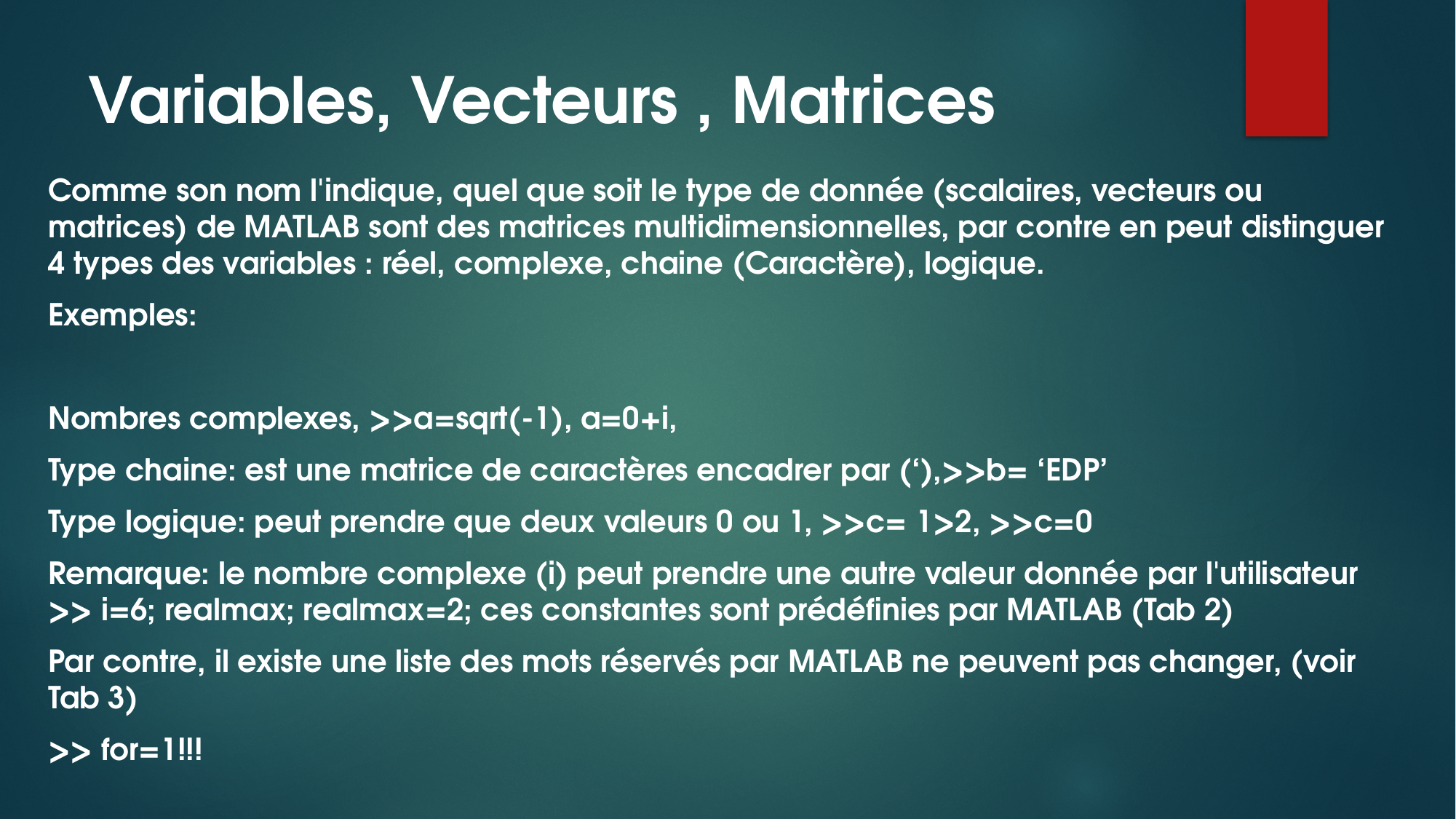

# Variables, Vecteurs , Matrices
Comme son nom l'indique, quel que soit le type de donnée (scalaires, vecteurs ou matrices) de MATLAB sont des matrices multidimensionnelles, par contre en peut distinguer 4 types des variables : réel, complexe, chaine (Caractère), logique.
Exemples:

Nombres complexes, >>a=sqrt(-1), a=0+i,
Type chaine: est une matrice de caractères encadrer par (‘),>>b= ‘EDP’
Type logique: peut prendre que deux valeurs 0 ou 1, >>c= 1>2, >>c=0
Remarque: le nombre complexe (i) peut prendre une autre valeur donnée par l'utilisateur >> i=6; realmax; realmax=2; ces constantes sont prédéfinies par MATLAB (Tab 2)
Par contre, il existe une liste des mots réservés par MATLAB ne peuvent pas changer, (voir Tab 3)
>> for=1!!!